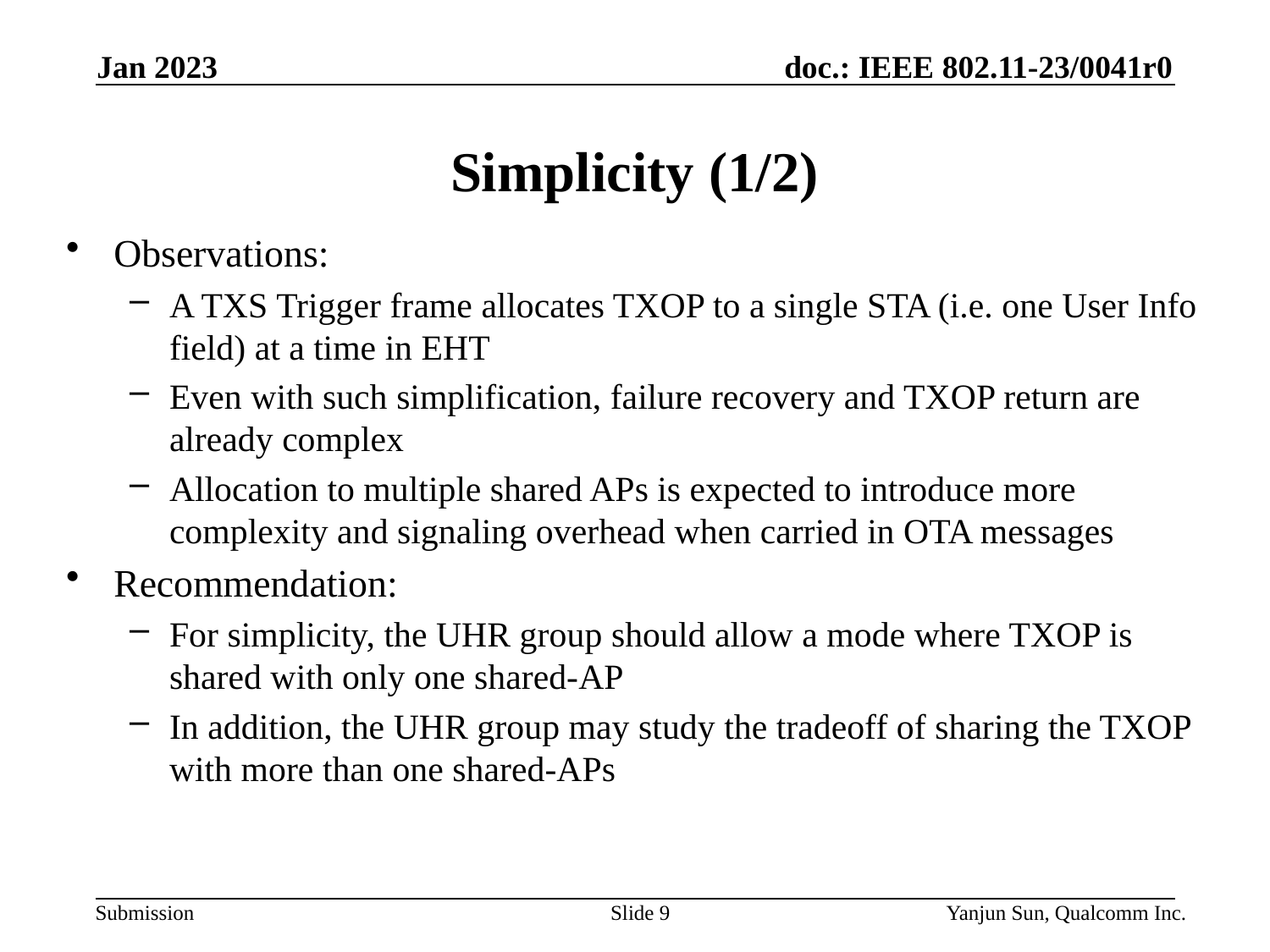

Jan 2023
# Simplicity (1/2)
Observations:
A TXS Trigger frame allocates TXOP to a single STA (i.e. one User Info field) at a time in EHT
Even with such simplification, failure recovery and TXOP return are already complex
Allocation to multiple shared APs is expected to introduce more complexity and signaling overhead when carried in OTA messages
Recommendation:
For simplicity, the UHR group should allow a mode where TXOP is shared with only one shared-AP
In addition, the UHR group may study the tradeoff of sharing the TXOP with more than one shared-APs
Slide 9
Yanjun Sun, Qualcomm Inc.